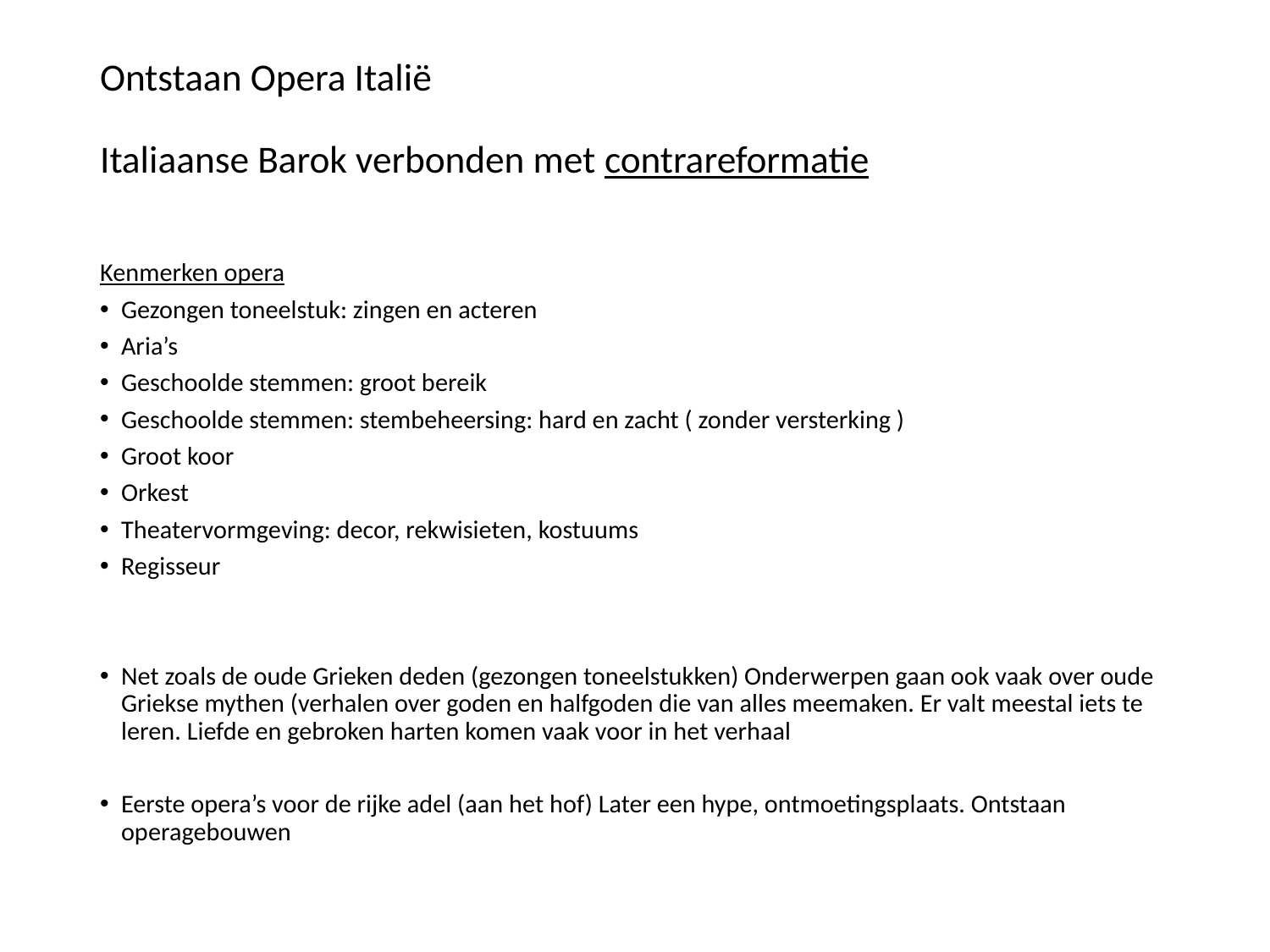

# Ontstaan Opera Italië Italiaanse Barok verbonden met contrareformatie
Kenmerken opera
Gezongen toneelstuk: zingen en acteren
Aria’s
Geschoolde stemmen: groot bereik
Geschoolde stemmen: stembeheersing: hard en zacht ( zonder versterking )
Groot koor
Orkest
Theatervormgeving: decor, rekwisieten, kostuums
Regisseur

Net zoals de oude Grieken deden (gezongen toneelstukken) Onderwerpen gaan ook vaak over oude Griekse mythen (verhalen over goden en halfgoden die van alles meemaken. Er valt meestal iets te leren. Liefde en gebroken harten komen vaak voor in het verhaal

Eerste opera’s voor de rijke adel (aan het hof) Later een hype, ontmoetingsplaats. Ontstaan operagebouwen